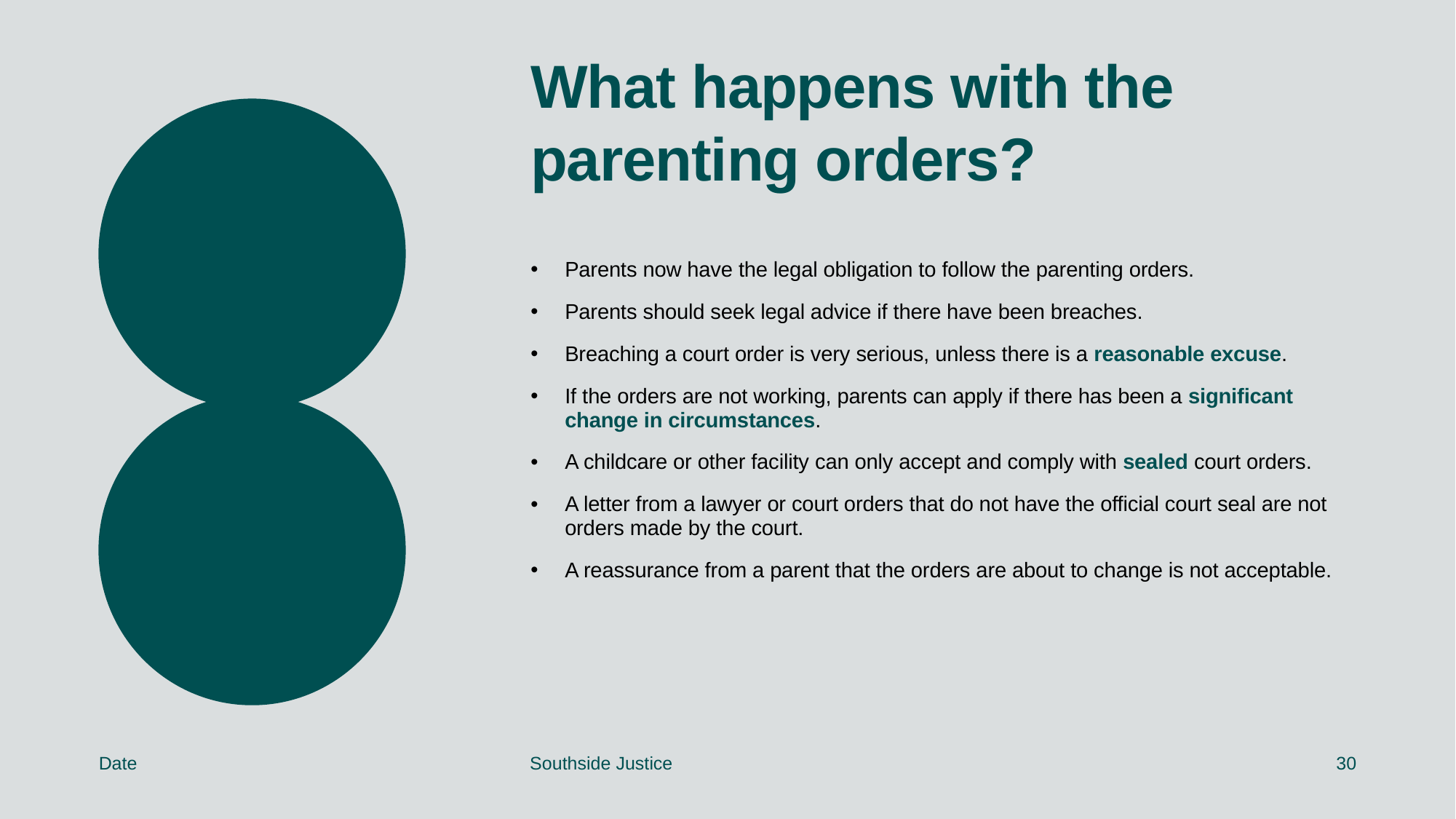

# What happens with the parenting orders?
Parents now have the legal obligation to follow the parenting orders.
Parents should seek legal advice if there have been breaches.
Breaching a court order is very serious, unless there is a reasonable excuse.
If the orders are not working, parents can apply if there has been a significant change in circumstances.
A childcare or other facility can only accept and comply with sealed court orders.
A letter from a lawyer or court orders that do not have the official court seal are not orders made by the court.
A reassurance from a parent that the orders are about to change is not acceptable.

Date
Southside Justice
30